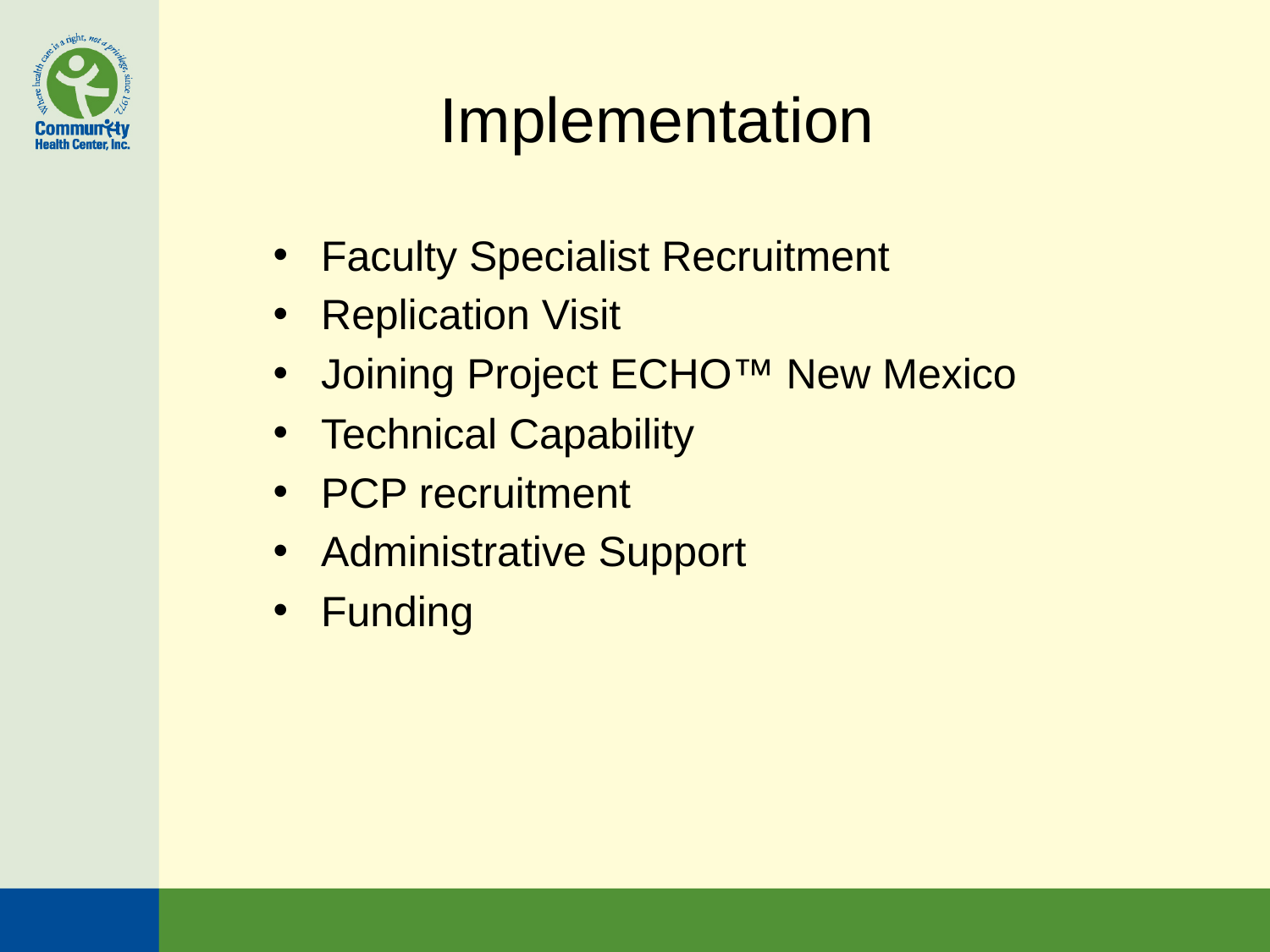

# Implementation
Faculty Specialist Recruitment
Replication Visit
Joining Project ECHO™ New Mexico
Technical Capability
PCP recruitment
Administrative Support
Funding